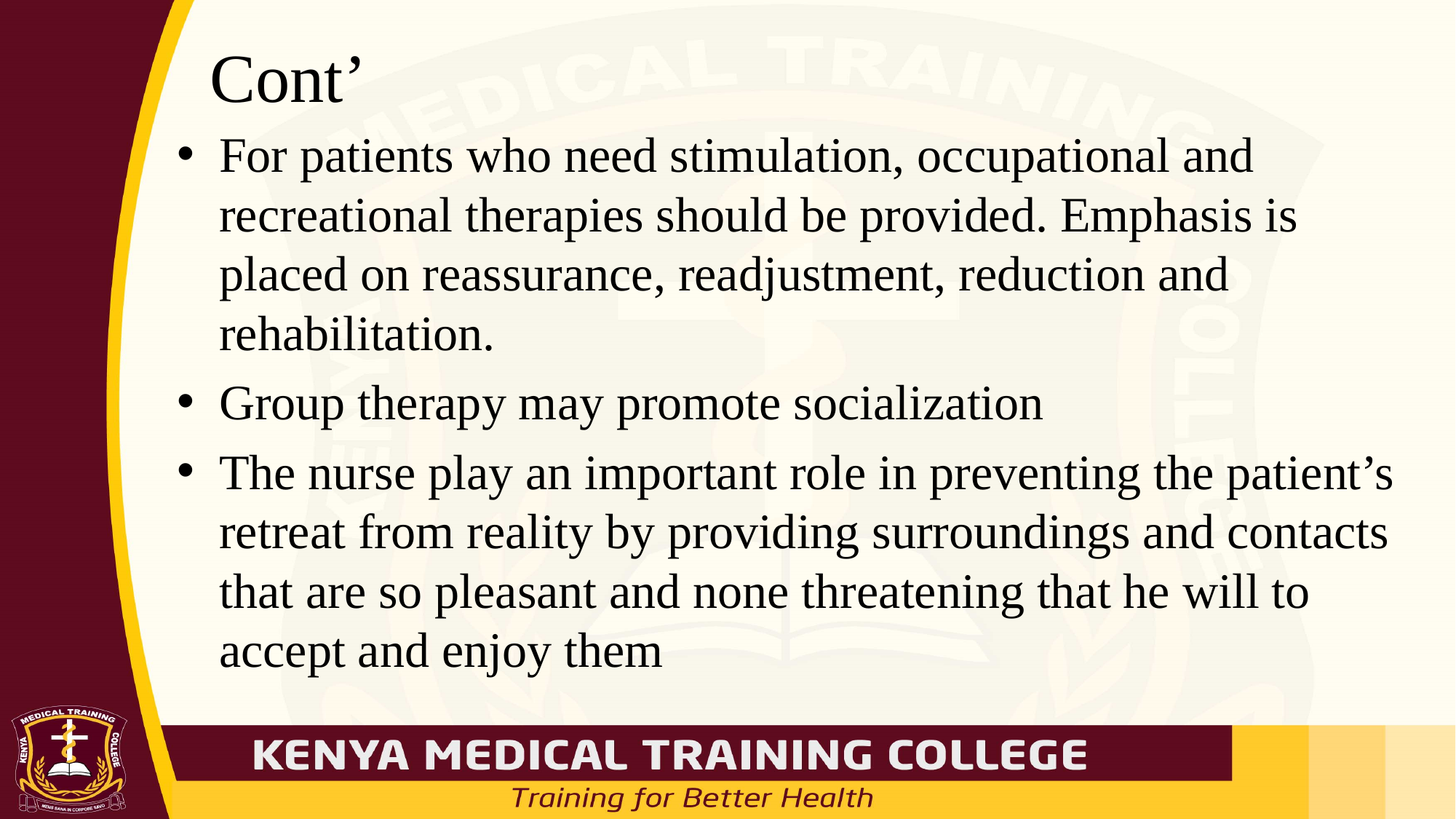

# Cont’
For patients who need stimulation, occupational and recreational therapies should be provided. Emphasis is placed on reassurance, readjustment, reduction and rehabilitation.
Group therapy may promote socialization
The nurse play an important role in preventing the patient’s retreat from reality by providing surroundings and contacts that are so pleasant and none threatening that he will to accept and enjoy them